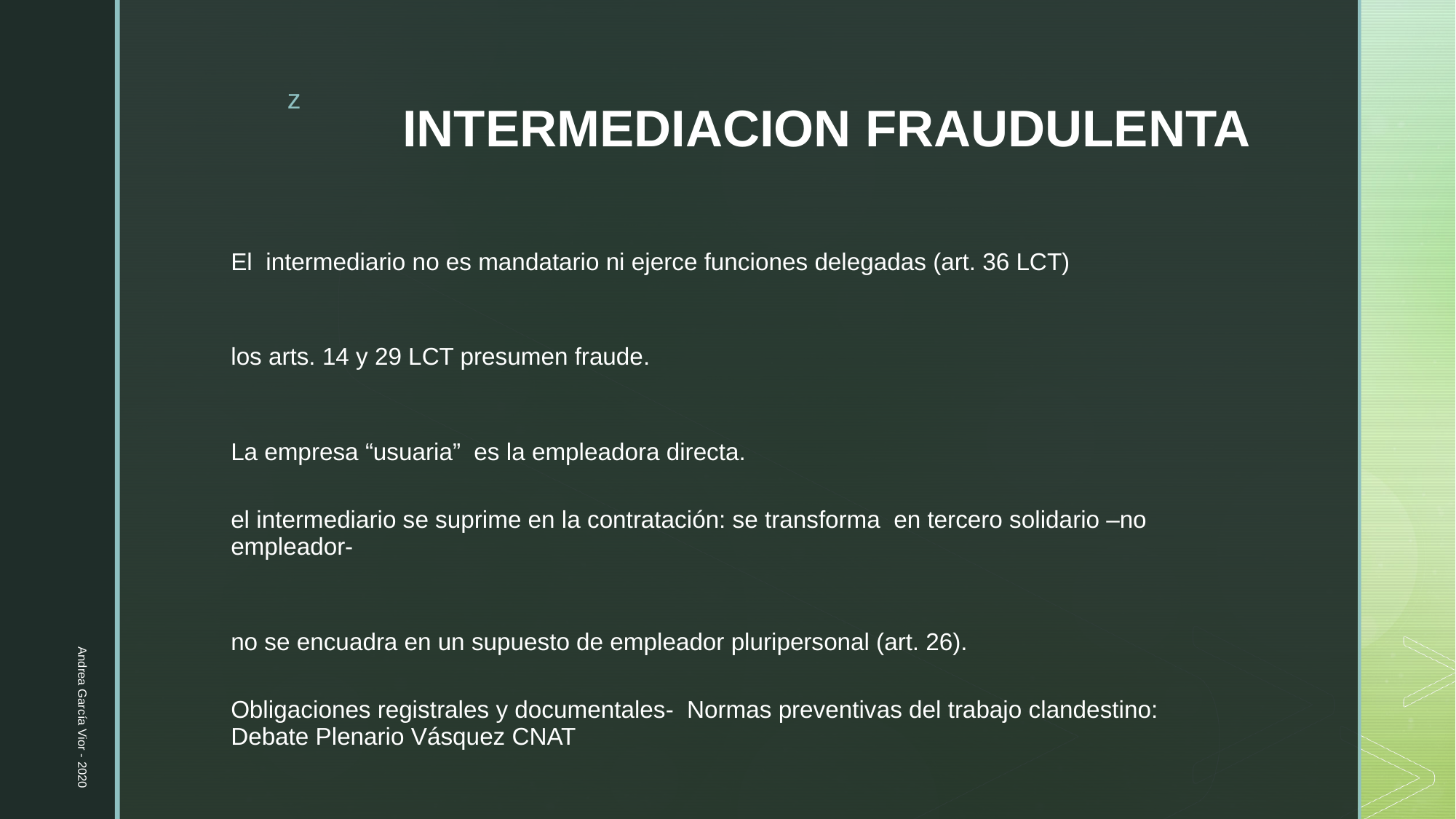

# INTERMEDIACION FRAUDULENTA
El  intermediario no es mandatario ni ejerce funciones delegadas (art. 36 LCT)
los arts. 14 y 29 LCT presumen fraude.
La empresa “usuaria”  es la empleadora directa.
el intermediario se suprime en la contratación: se transforma  en tercero solidario –no empleador-
no se encuadra en un supuesto de empleador pluripersonal (art. 26).
Obligaciones registrales y documentales-  Normas preventivas del trabajo clandestino: Debate Plenario Vásquez CNAT
Andrea García Vior - 2020